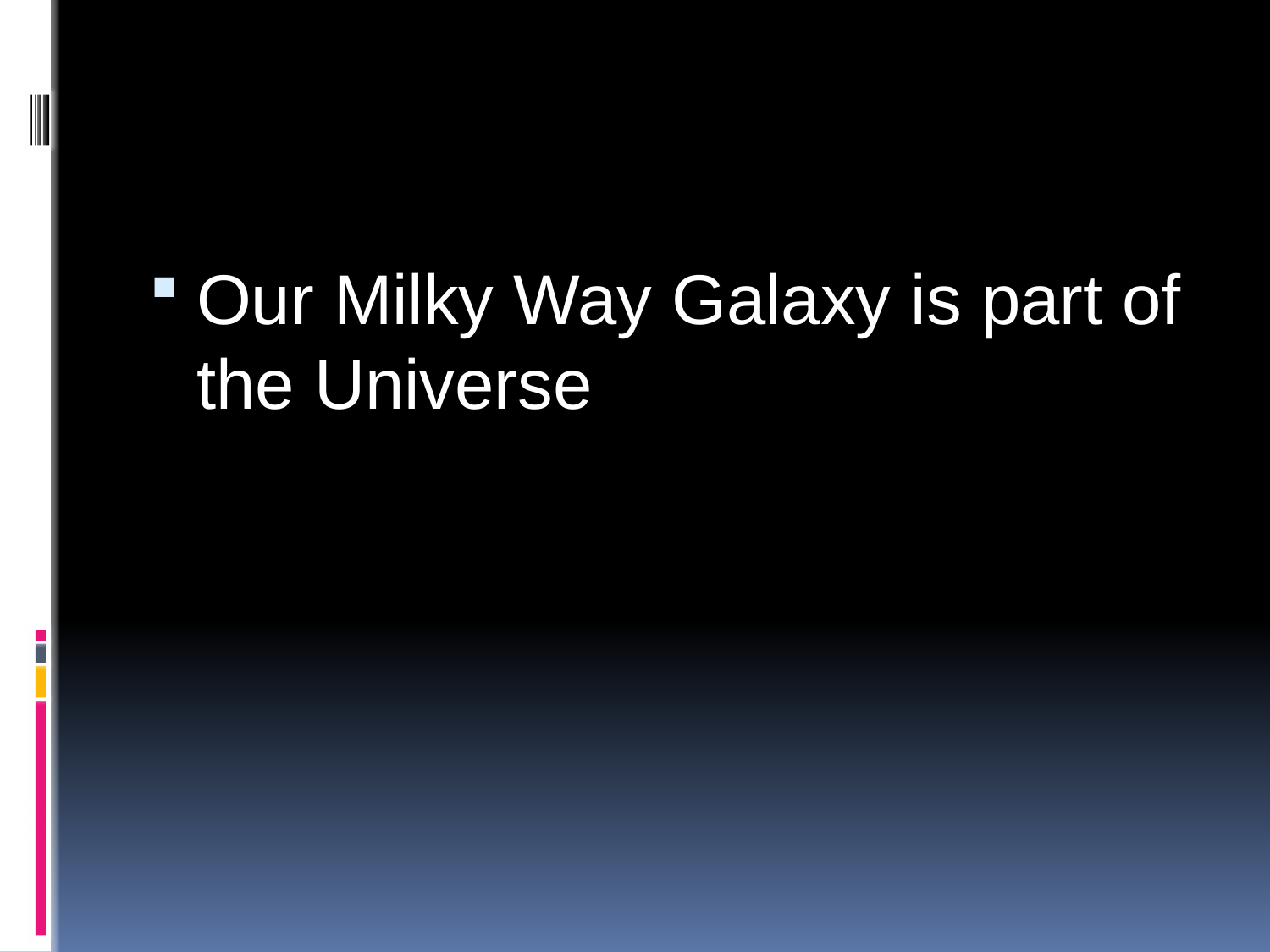

#
Our Milky Way Galaxy is part of the Universe